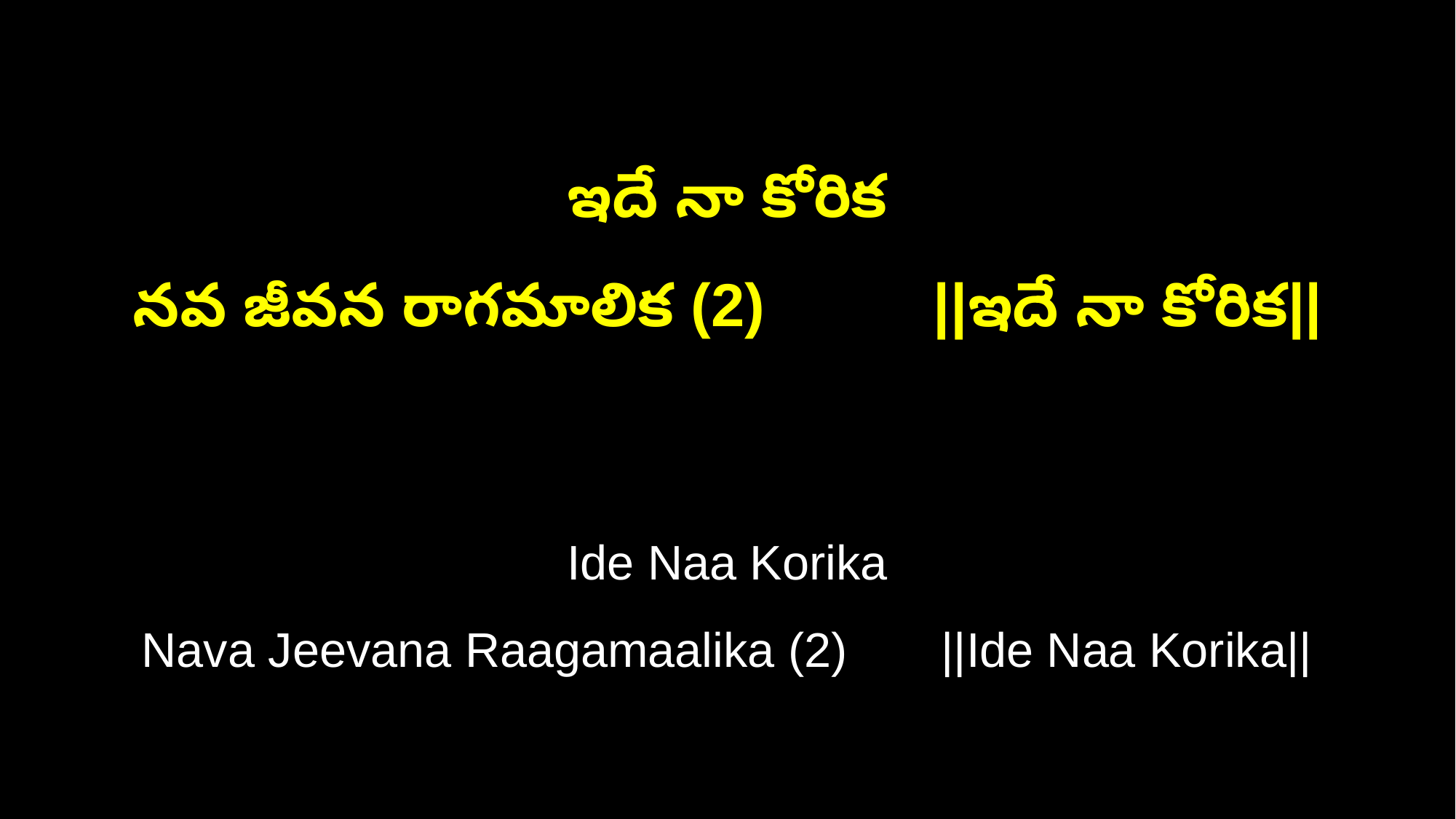

ఇదే నా కోరిక
నవ జీవన రాగమాలిక (2)          ||ఇదే నా కోరిక||
Ide Naa Korika
Nava Jeevana Raagamaalika (2)       ||Ide Naa Korika||